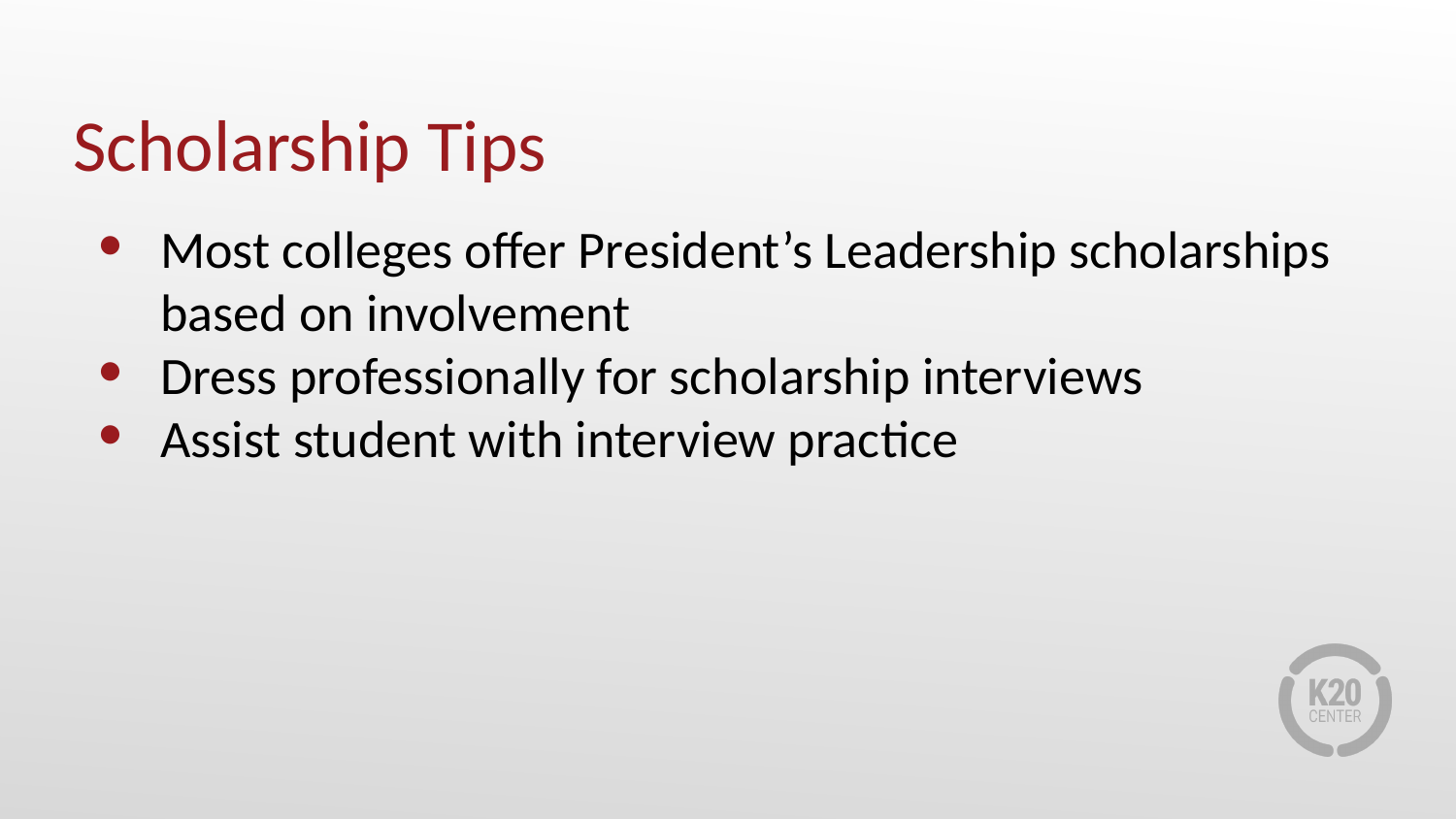

# Scholarship Tips
Most colleges offer President’s Leadership scholarships based on involvement
Dress professionally for scholarship interviews
Assist student with interview practice